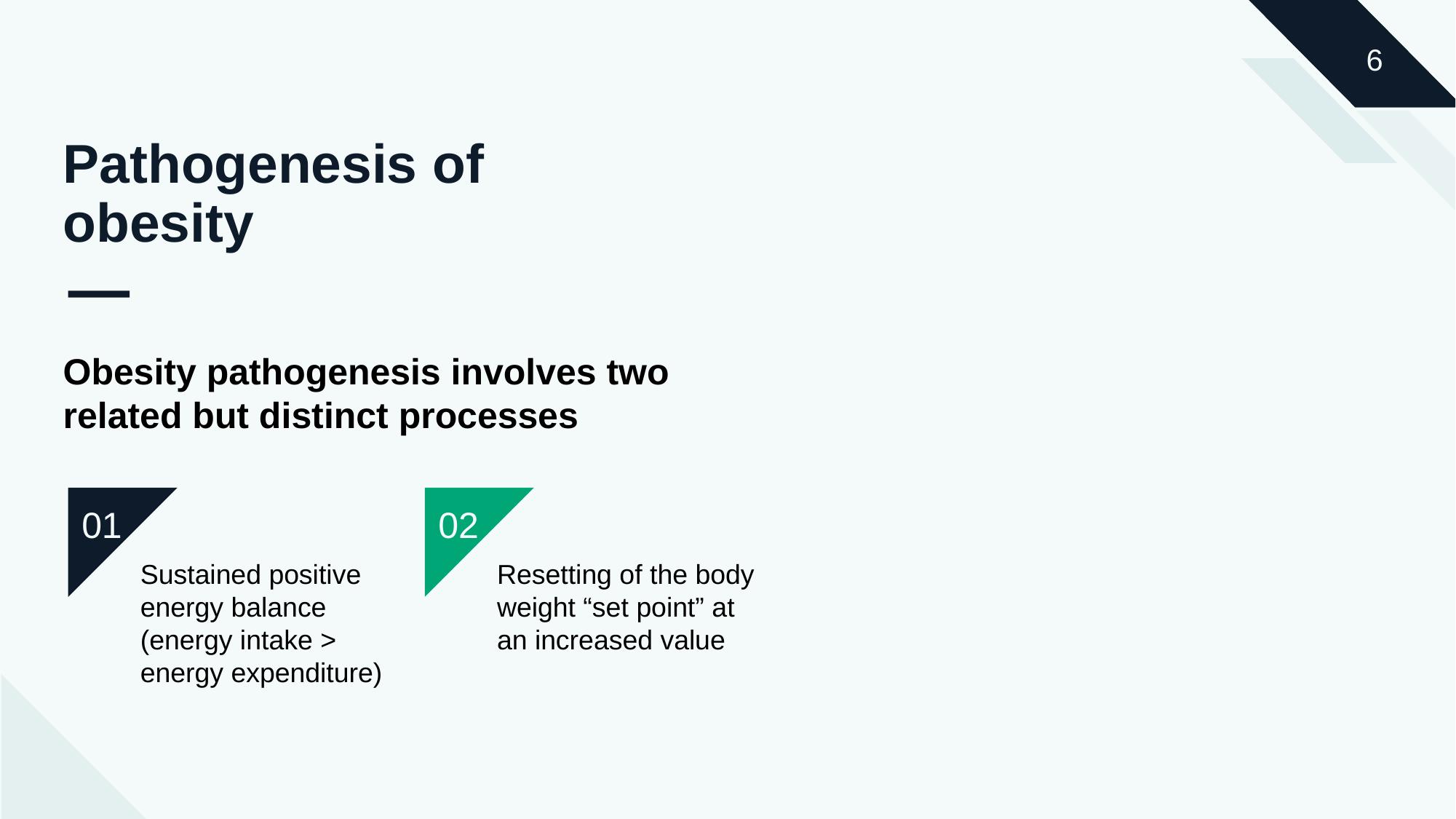

6

# Pathogenesis of obesity

Obesity pathogenesis involves two related but distinct processes
01

02

Sustained positive energy balance (energy intake > energy expenditure)
Resetting of the body weight “set point” at an increased value